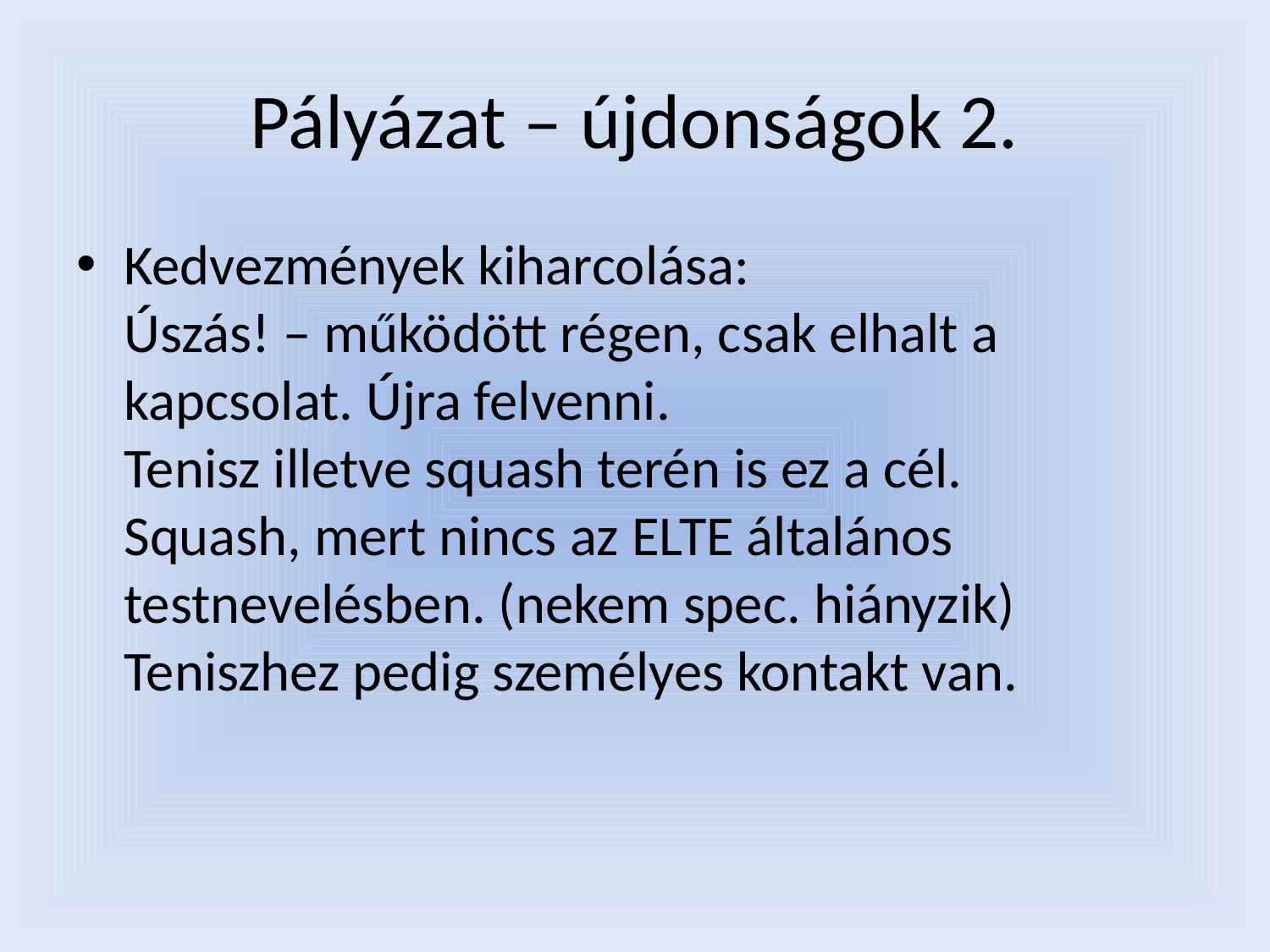

# Pályázat – újdonságok 2.
Kedvezmények kiharcolása:
Úszás! – működött régen, csak elhalt a kapcsolat. Újra felvenni.
Tenisz illetve squash terén is ez a cél.
Squash, mert nincs az ELTE általános testnevelésben. (nekem spec. hiányzik)
Teniszhez pedig személyes kontakt van.